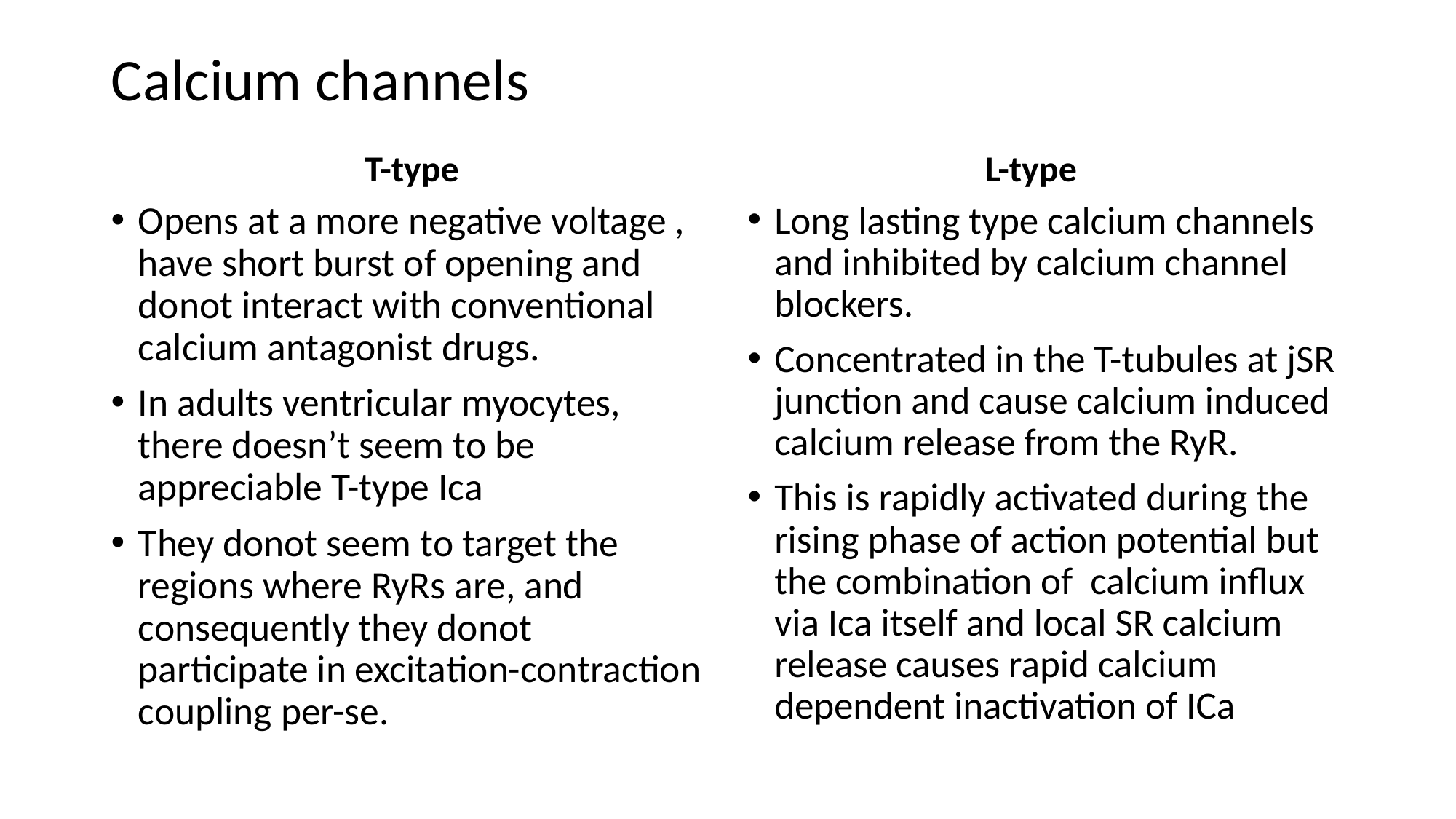

# Calcium channels
                               T-type
                             L-type
Opens at a more negative voltage , have short burst of opening and donot interact with conventional calcium antagonist drugs.
In adults ventricular myocytes, there doesn’t seem to be appreciable T-type Ica
They donot seem to target the regions where RyRs are, and consequently they donot participate in excitation-contraction coupling per-se.
Long lasting type calcium channels and inhibited by calcium channel blockers.
Concentrated in the T-tubules at jSR junction and cause calcium induced calcium release from the RyR.
This is rapidly activated during the rising phase of action potential but the combination of  calcium influx via Ica itself and local SR calcium release causes rapid calcium dependent inactivation of ICa